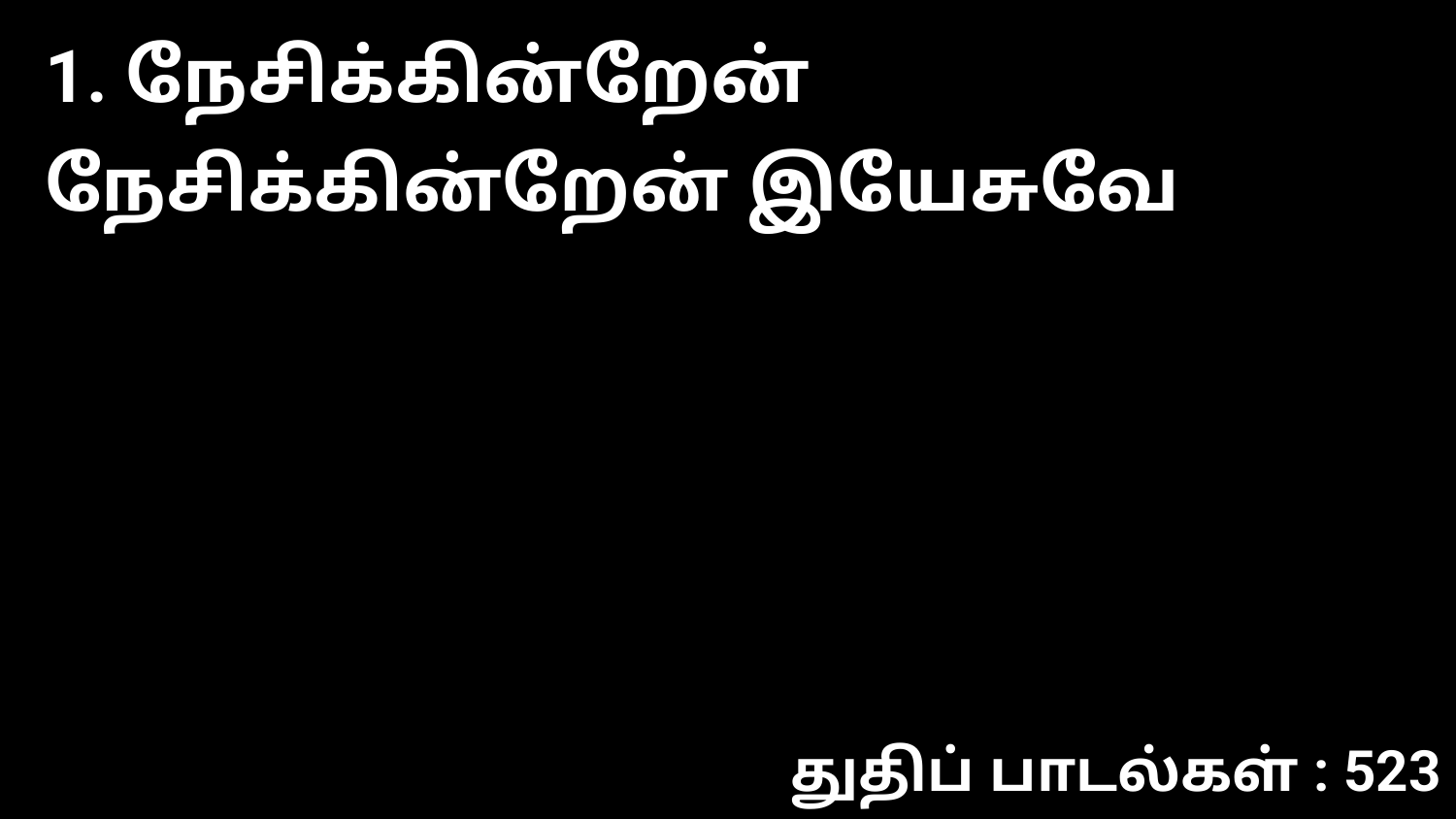

1. நேசிக்கின்றேன் நேசிக்கின்றேன் இயேசுவே
துதிப் பாடல்கள் : 523